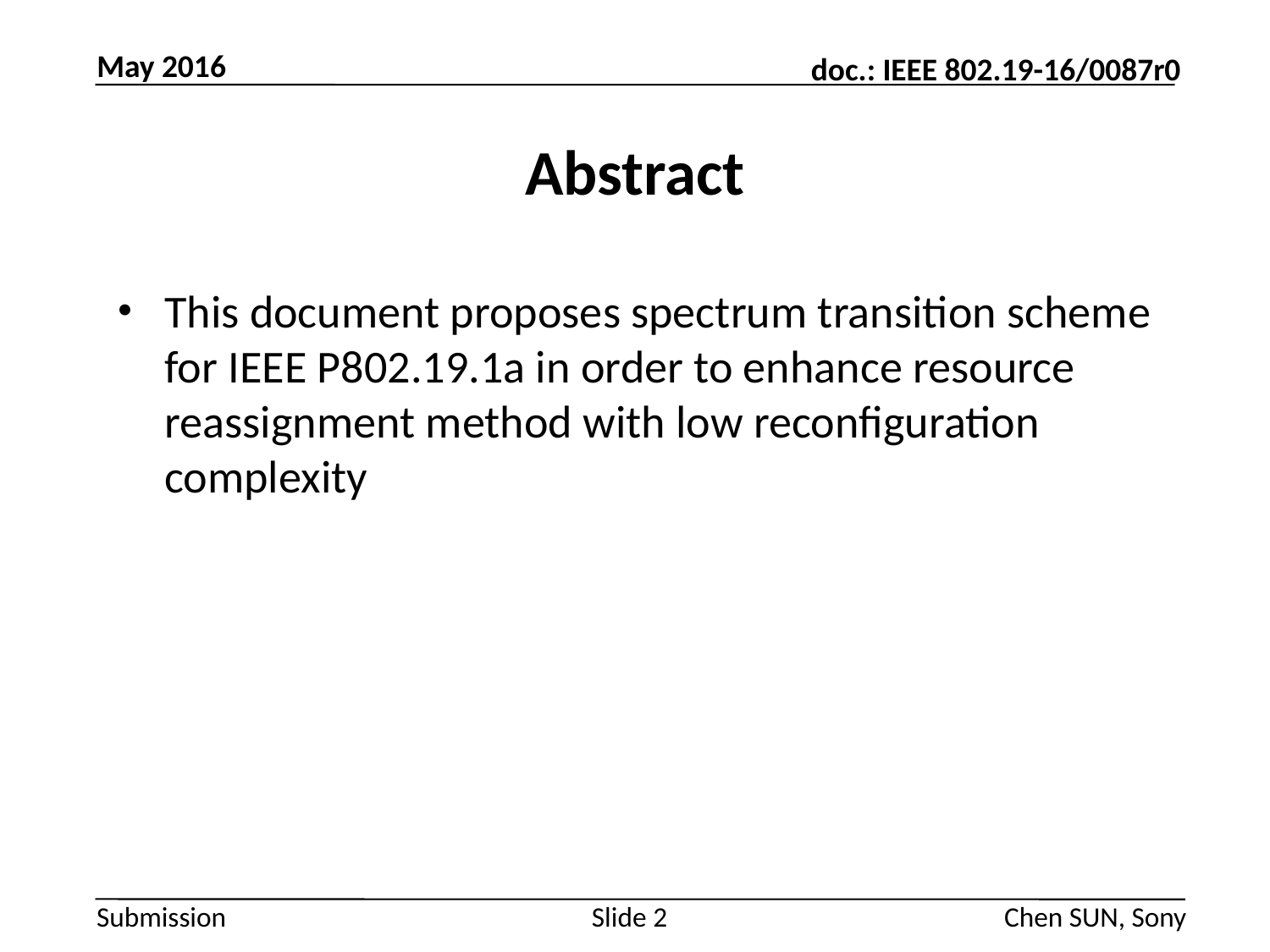

May 2016
# Abstract
This document proposes spectrum transition scheme for IEEE P802.19.1a in order to enhance resource reassignment method with low reconfiguration complexity

Slide 2
Chen SUN, Sony